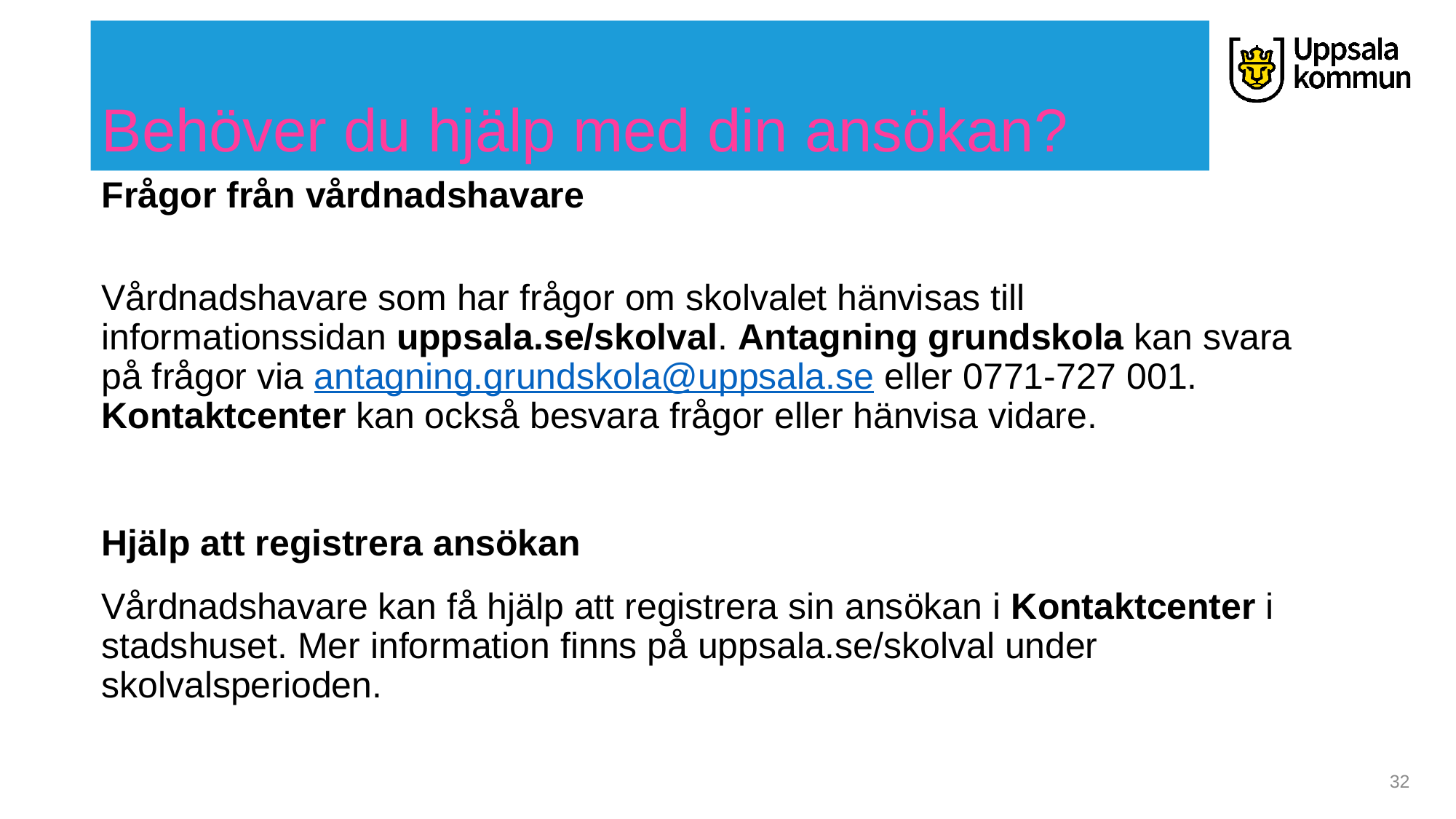

# Behöver du hjälp med din ansökan?
Frågor från vårdnadshavare
Vårdnadshavare som har frågor om skolvalet hänvisas till informationssidan uppsala.se/skolval. Antagning grundskola kan svara på frågor via antagning.grundskola@uppsala.se eller 0771-727 001. Kontaktcenter kan också besvara frågor eller hänvisa vidare.

Hjälp att registrera ansökan
Vårdnadshavare kan få hjälp att registrera sin ansökan i Kontaktcenter i stadshuset. Mer information finns på uppsala.se/skolval under skolvalsperioden.
32